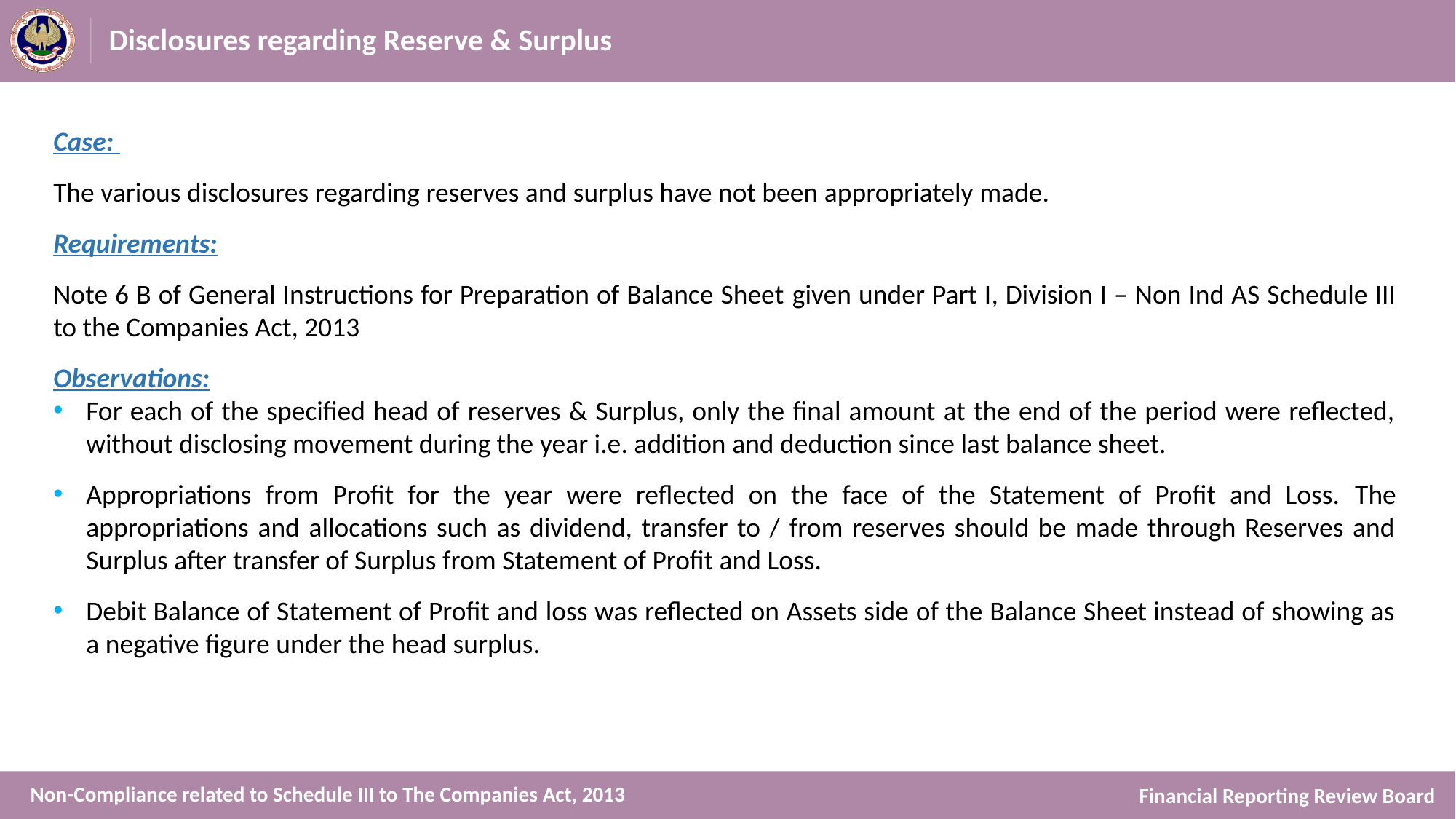

# Disclosures regarding Reserve & Surplus
Case:
The various disclosures regarding reserves and surplus have not been appropriately made.
Requirements:
Note 6 B of General Instructions for Preparation of Balance Sheet given under Part I, Division I – Non Ind AS Schedule III to the Companies Act, 2013
Observations:
For each of the specified head of reserves & Surplus, only the final amount at the end of the period were reflected, without disclosing movement during the year i.e. addition and deduction since last balance sheet.
Appropriations from Profit for the year were reflected on the face of the Statement of Profit and Loss. The appropriations and allocations such as dividend, transfer to / from reserves should be made through Reserves and Surplus after transfer of Surplus from Statement of Profit and Loss.
Debit Balance of Statement of Profit and loss was reflected on Assets side of the Balance Sheet instead of showing as a negative figure under the head surplus.

Non-Compliance related to Schedule III to The Companies Act, 2013